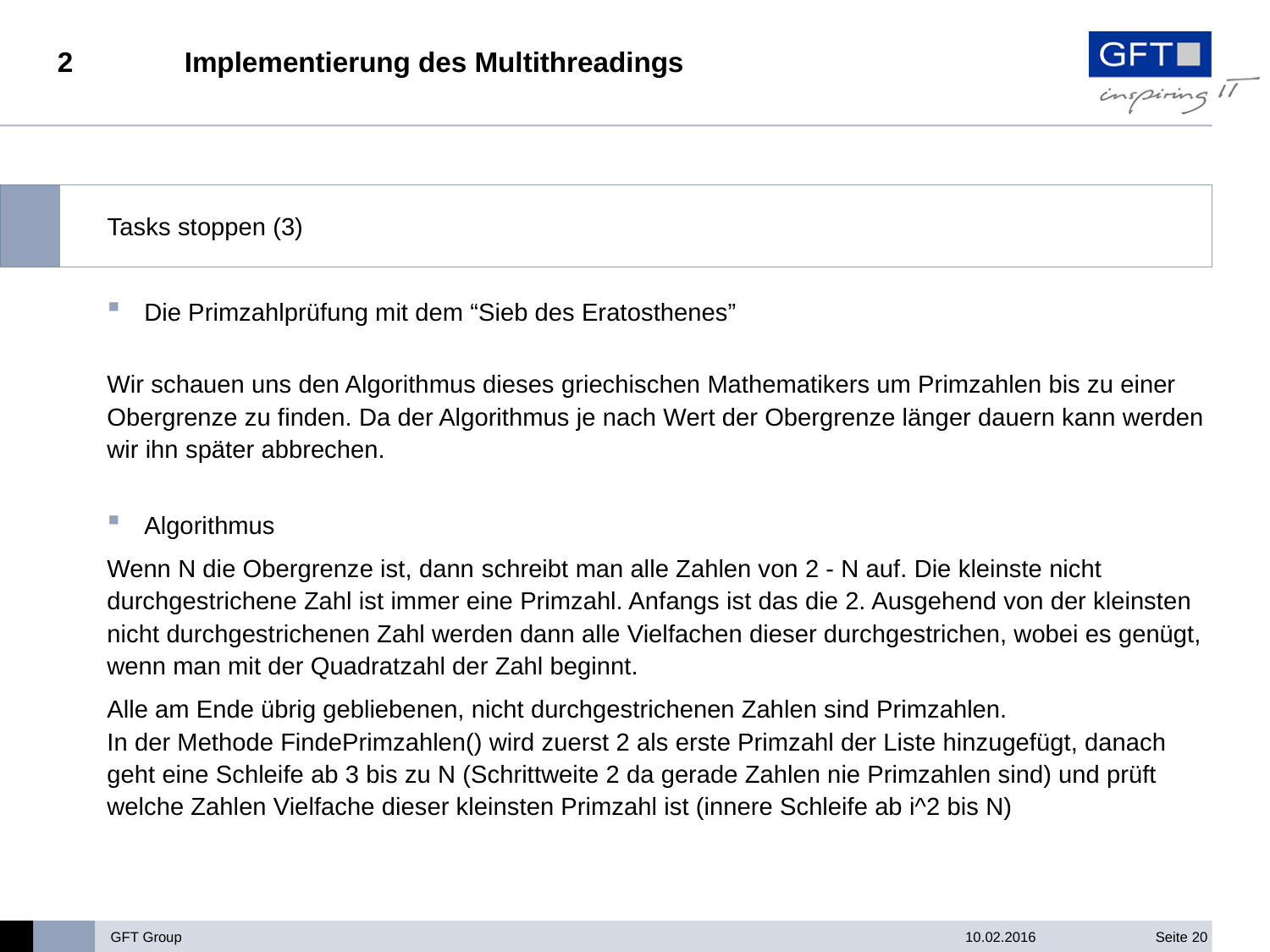

# 2	Implementierung des Multithreadings
Tasks stoppen (3)
Die Primzahlprüfung mit dem “Sieb des Eratosthenes”
Wir schauen uns den Algorithmus dieses griechischen Mathematikers um Primzahlen bis zu einer Obergrenze zu finden. Da der Algorithmus je nach Wert der Obergrenze länger dauern kann werden wir ihn später abbrechen.
Algorithmus
Wenn N die Obergrenze ist, dann schreibt man alle Zahlen von 2 - N auf. Die kleinste nicht durchgestrichene Zahl ist immer eine Primzahl. Anfangs ist das die 2. Ausgehend von der kleinsten nicht durchgestrichenen Zahl werden dann alle Vielfachen dieser durchgestrichen, wobei es genügt, wenn man mit der Quadratzahl der Zahl beginnt.
Alle am Ende übrig gebliebenen, nicht durchgestrichenen Zahlen sind Primzahlen.
In der Methode FindePrimzahlen() wird zuerst 2 als erste Primzahl der Liste hinzugefügt, danach geht eine Schleife ab 3 bis zu N (Schrittweite 2 da gerade Zahlen nie Primzahlen sind) und prüft welche Zahlen Vielfache dieser kleinsten Primzahl ist (innere Schleife ab i^2 bis N)